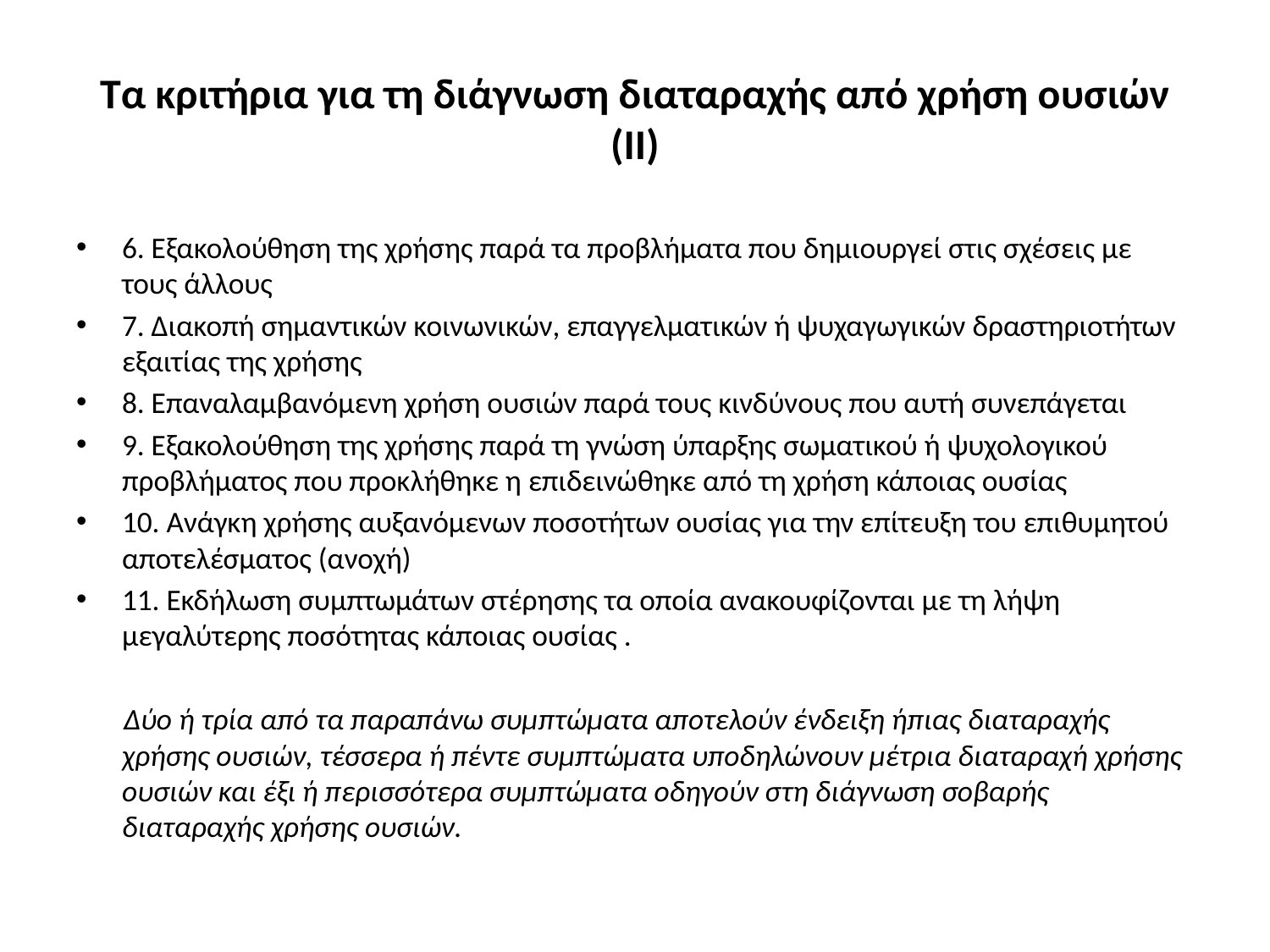

# Τα κριτήρια για τη διάγνωση διαταραχής από χρήση ουσιών (ΙΙ)
6. Εξακολούθηση της χρήσης παρά τα προβλήματα που δημιουργεί στις σχέσεις με τους άλλους
7. Διακοπή σημαντικών κοινωνικών, επαγγελματικών ή ψυχαγωγικών δραστηριοτήτων εξαιτίας της χρήσης
8. Επαναλαμβανόμενη χρήση ουσιών παρά τους κινδύνους που αυτή συνεπάγεται
9. Εξακολούθηση της χρήσης παρά τη γνώση ύπαρξης σωματικού ή ψυχολογικού προβλήματος που προκλήθηκε η επιδεινώθηκε από τη χρήση κάποιας ουσίας
10. Ανάγκη χρήσης αυξανόμενων ποσοτήτων ουσίας για την επίτευξη του επιθυμητού αποτελέσματος (ανοχή)
11. Εκδήλωση συμπτωμάτων στέρησης τα οποία ανακουφίζονται με τη λήψη μεγαλύτερης ποσότητας κάποιας ουσίας .

       Δύο ή τρία από τα παραπάνω συμπτώματα αποτελούν ένδειξη ήπιας διαταραχής χρήσης ουσιών, τέσσερα ή πέντε συμπτώματα υποδηλώνουν μέτρια διαταραχή χρήσης ουσιών και έξι ή περισσότερα συμπτώματα οδηγούν στη διάγνωση σοβαρής διαταραχής χρήσης ουσιών.